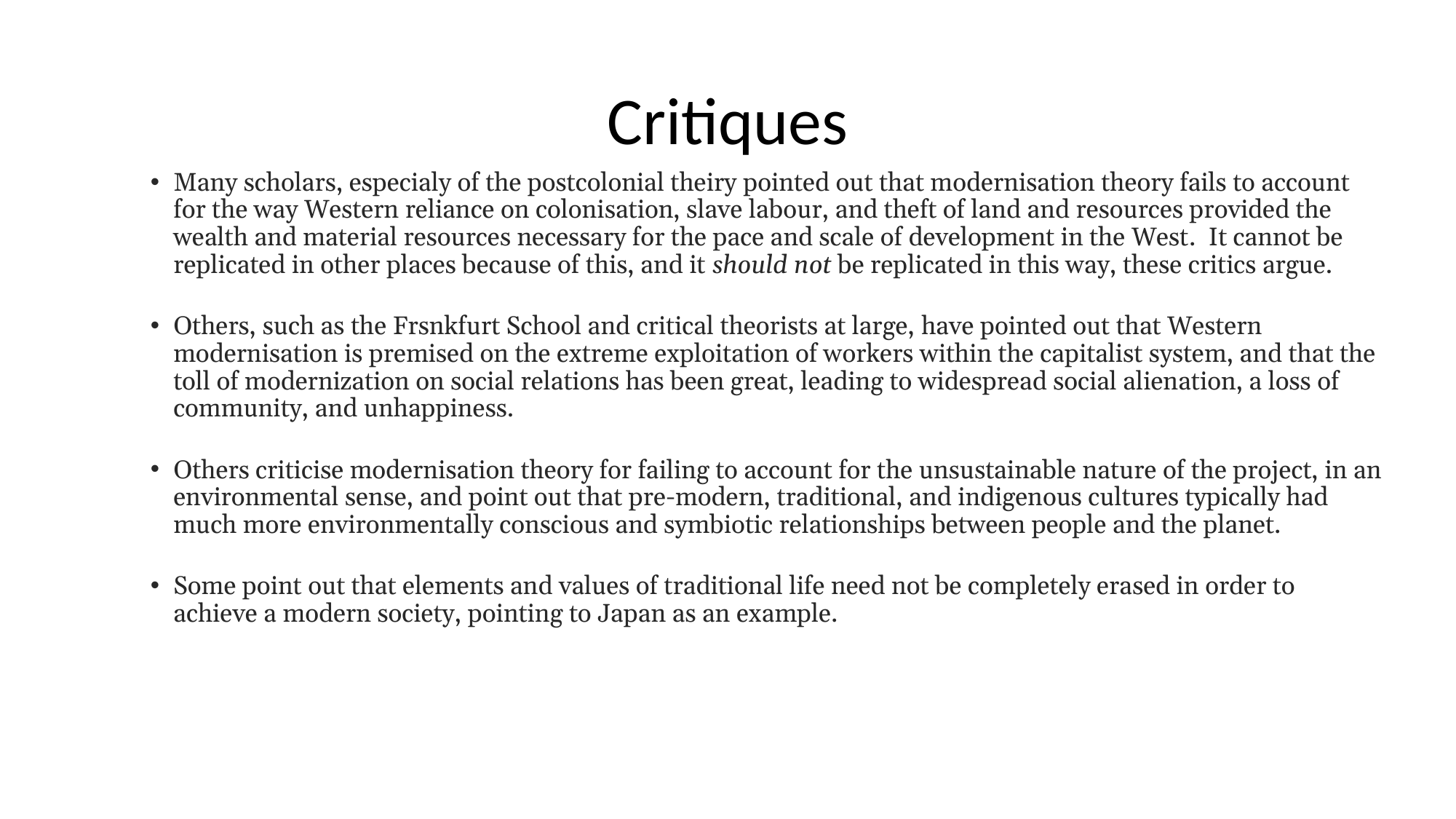

# Critiques

Many scholars, especialy of the postcolonial theiry pointed out that modernisation theory fails to account for the way Western reliance on colonisation, slave labour, and theft of land and resources provided the wealth and material resources necessary for the pace and scale of development in the West.  It cannot be replicated in other places because of this, and it should not be replicated in this way, these critics argue.

Others, such as the Frsnkfurt School and critical theorists at large, have pointed out that Western modernisation is premised on the extreme exploitation of workers within the capitalist system, and that the toll of modernization on social relations has been great, leading to widespread social alienation, a loss of community, and unhappiness.

Others criticise modernisation theory for failing to account for the unsustainable nature of the project, in an environmental sense, and point out that pre-modern, traditional, and indigenous cultures typically had much more environmentally conscious and symbiotic relationships between people and the planet.

Some point out that elements and values of traditional life need not be completely erased in order to achieve a modern society​, pointing to Japan as an example.